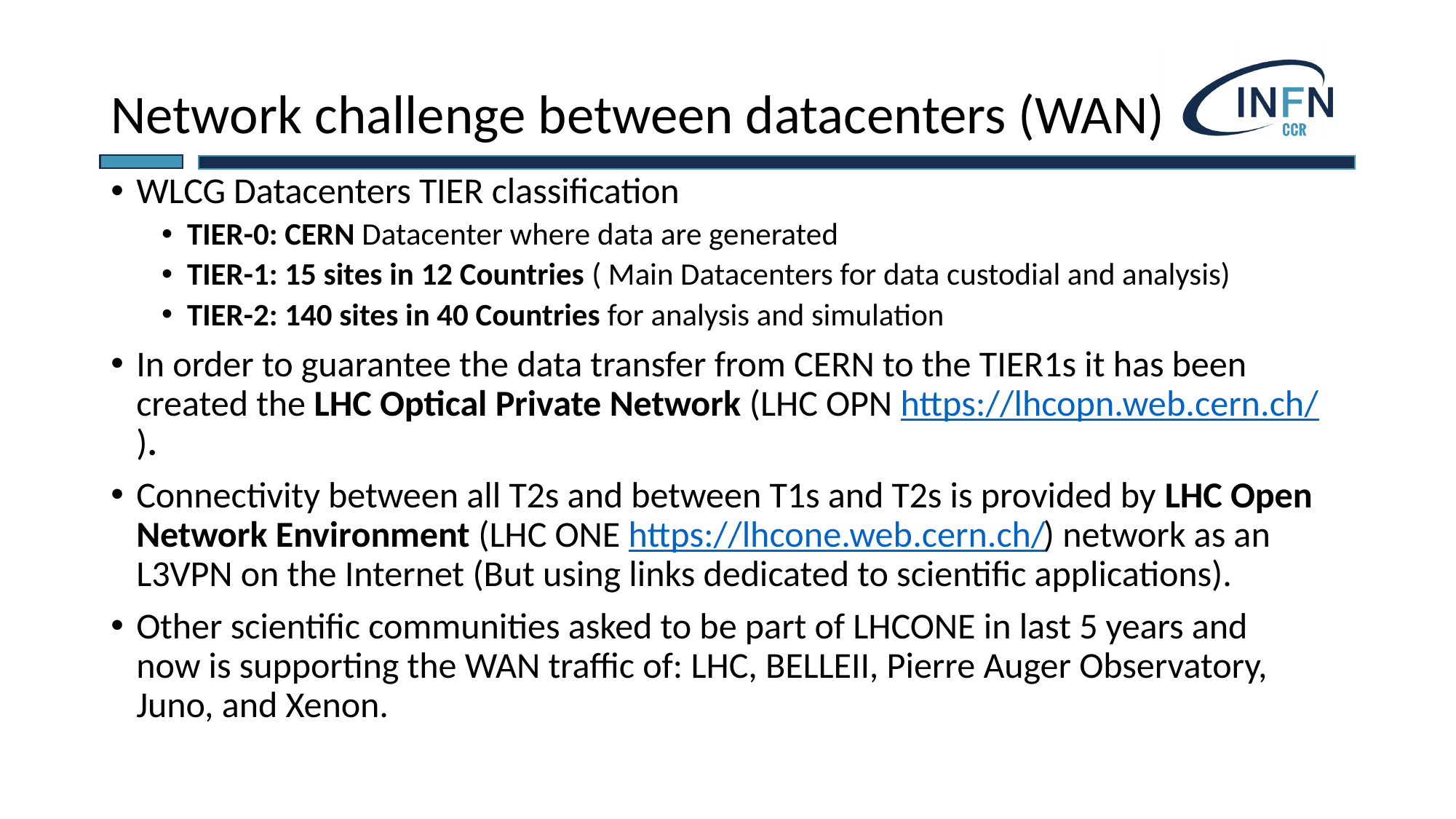

# Network challenge between datacenters (WAN)
WLCG Datacenters TIER classification
TIER-0: CERN Datacenter where data are generated
TIER-1: 15 sites in 12 Countries ( Main Datacenters for data custodial and analysis)
TIER-2: 140 sites in 40 Countries for analysis and simulation
In order to guarantee the data transfer from CERN to the TIER1s it has been created the LHC Optical Private Network (LHC OPN https://lhcopn.web.cern.ch/).
Connectivity between all T2s and between T1s and T2s is provided by LHC Open Network Environment (LHC ONE https://lhcone.web.cern.ch/) network as an L3VPN on the Internet (But using links dedicated to scientific applications).
Other scientific communities asked to be part of LHCONE in last 5 years and now is supporting the WAN traffic of: LHC, BELLEII, Pierre Auger Observatory, Juno, and Xenon.